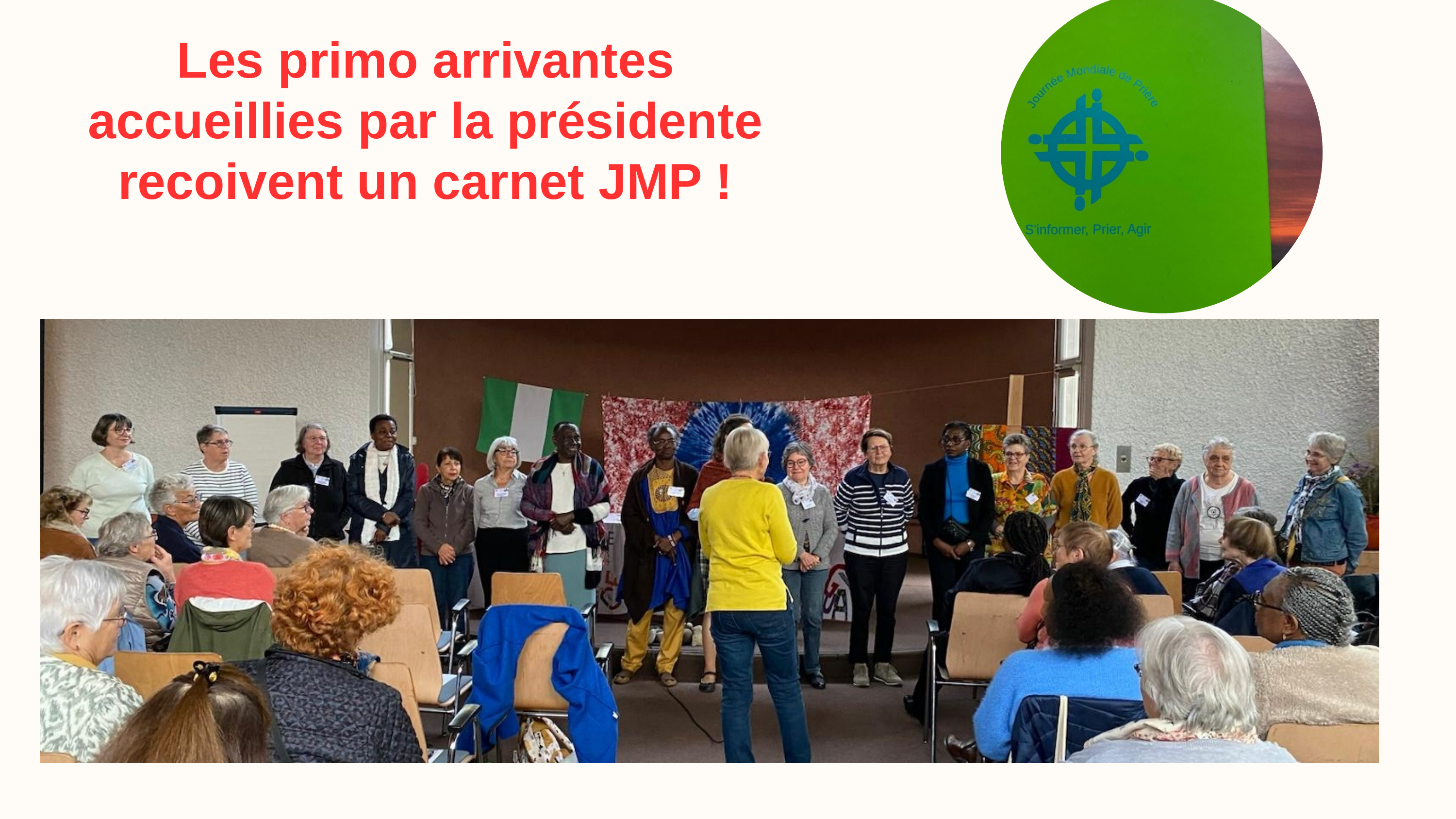

Les primo arrivantes
accueillies par la présidente
recoivent un carnet JMP !